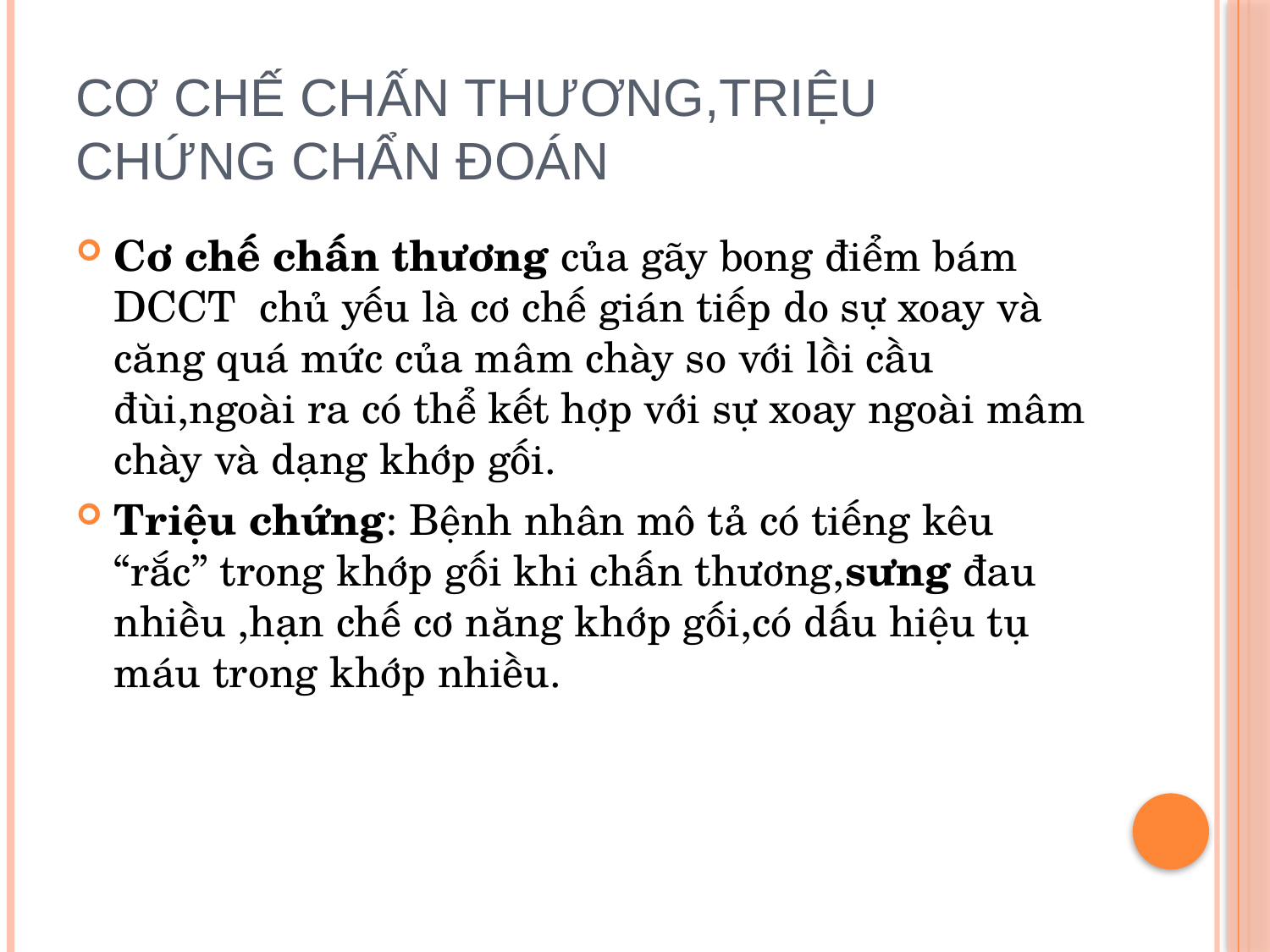

# CƠ CHẾ CHẤN THƯƠNG,TRIỆU CHỨNG CHẨN ĐOÁN
Cơ chế chấn thương của gãy bong điểm bám DCCT  chủ yếu là cơ chế gián tiếp do sự xoay và căng quá mức của mâm chày so với lồi cầu đùi,ngoài ra có thể kết hợp với sự xoay ngoài mâm chày và dạng khớp gối.
Triệu chứng: Bệnh nhân mô tả có tiếng kêu “rắc” trong khớp gối khi chấn thương,sưng đau nhiều ,hạn chế cơ năng khớp gối,có dấu hiệu tụ máu trong khớp nhiều.